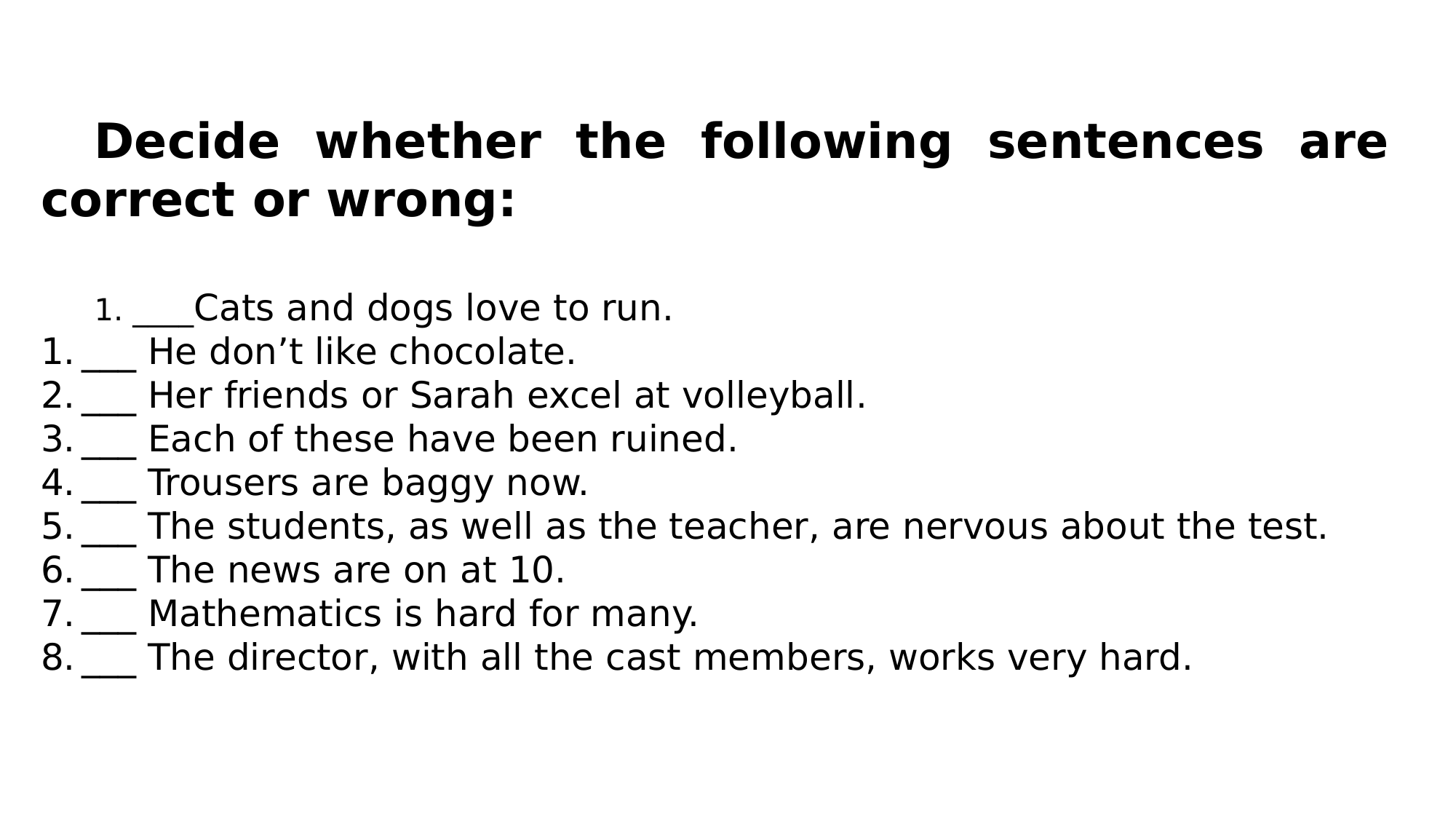

Decide whether the following sentences are correct or wrong:

1. ____Cats and dogs love to run.
___ He don’t like chocolate.
___ Her friends or Sarah excel at volleyball.
___ Each of these have been ruined.
___ Trousers are baggy now.
___ The students, as well as the teacher, are nervous about the test.
___ The news are on at 10.
___ Mathematics is hard for many.
___ The director, with all the cast members, works very hard.